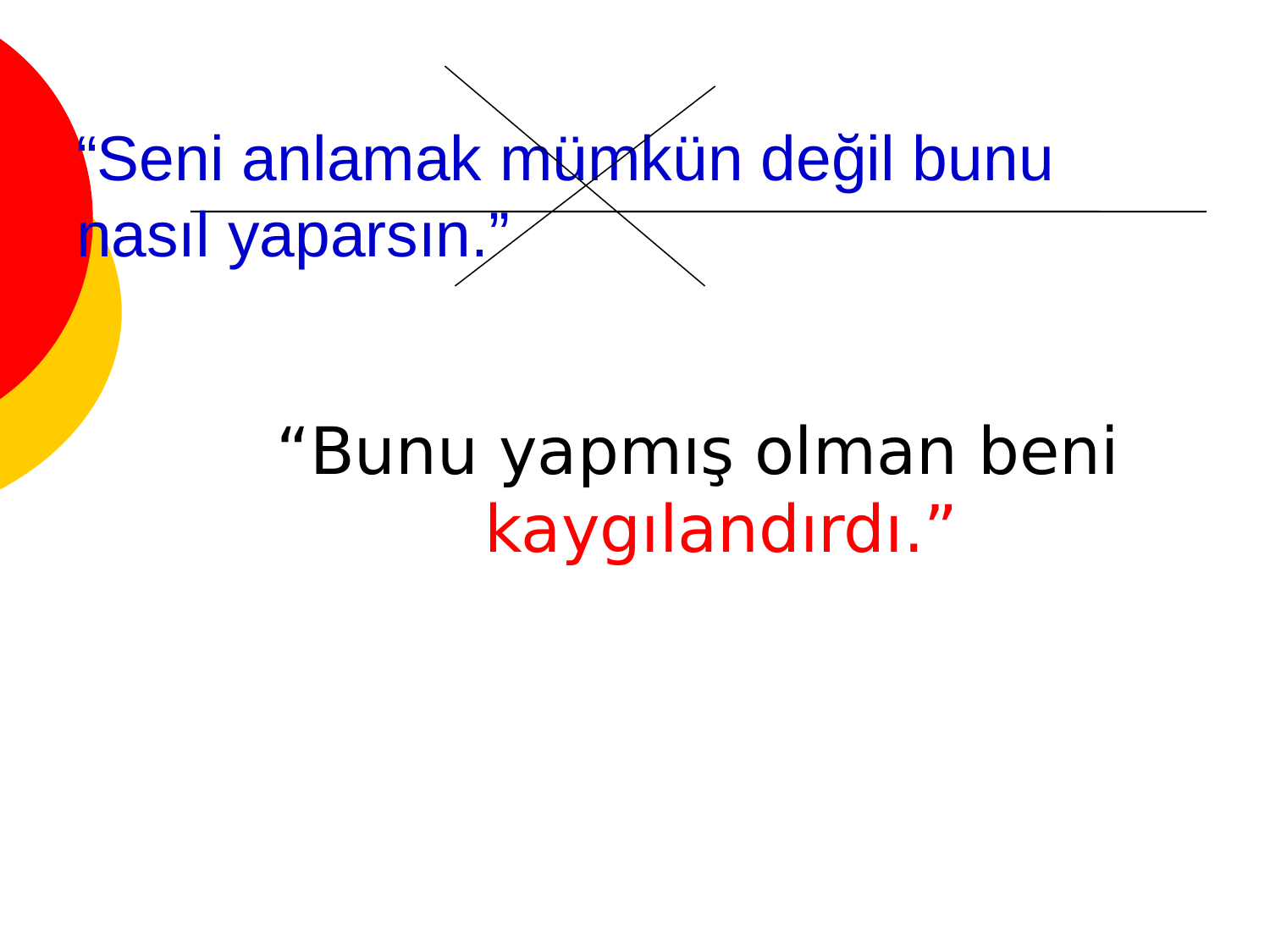

# “Seni anlamak mümkün değil bunu nasıl yaparsın.”

“Bunu yapmış olman beni kaygılandırdı.”